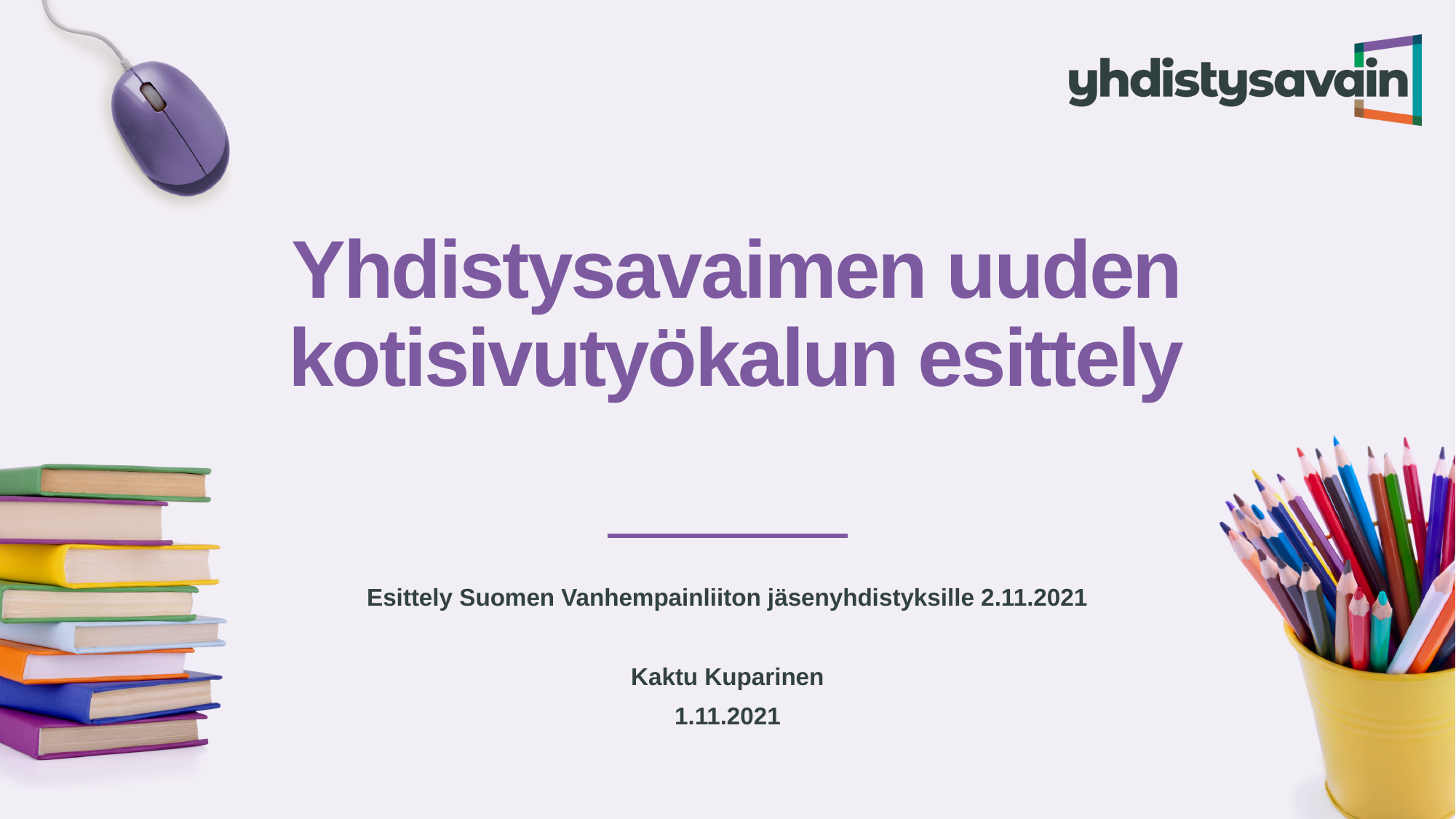

# Yhdistysavaimen uuden kotisivutyökalun esittely
Esittely Suomen Vanhempainliiton jäsenyhdistyksille 2.11.2021

Kaktu Kuparinen
1.11.2021